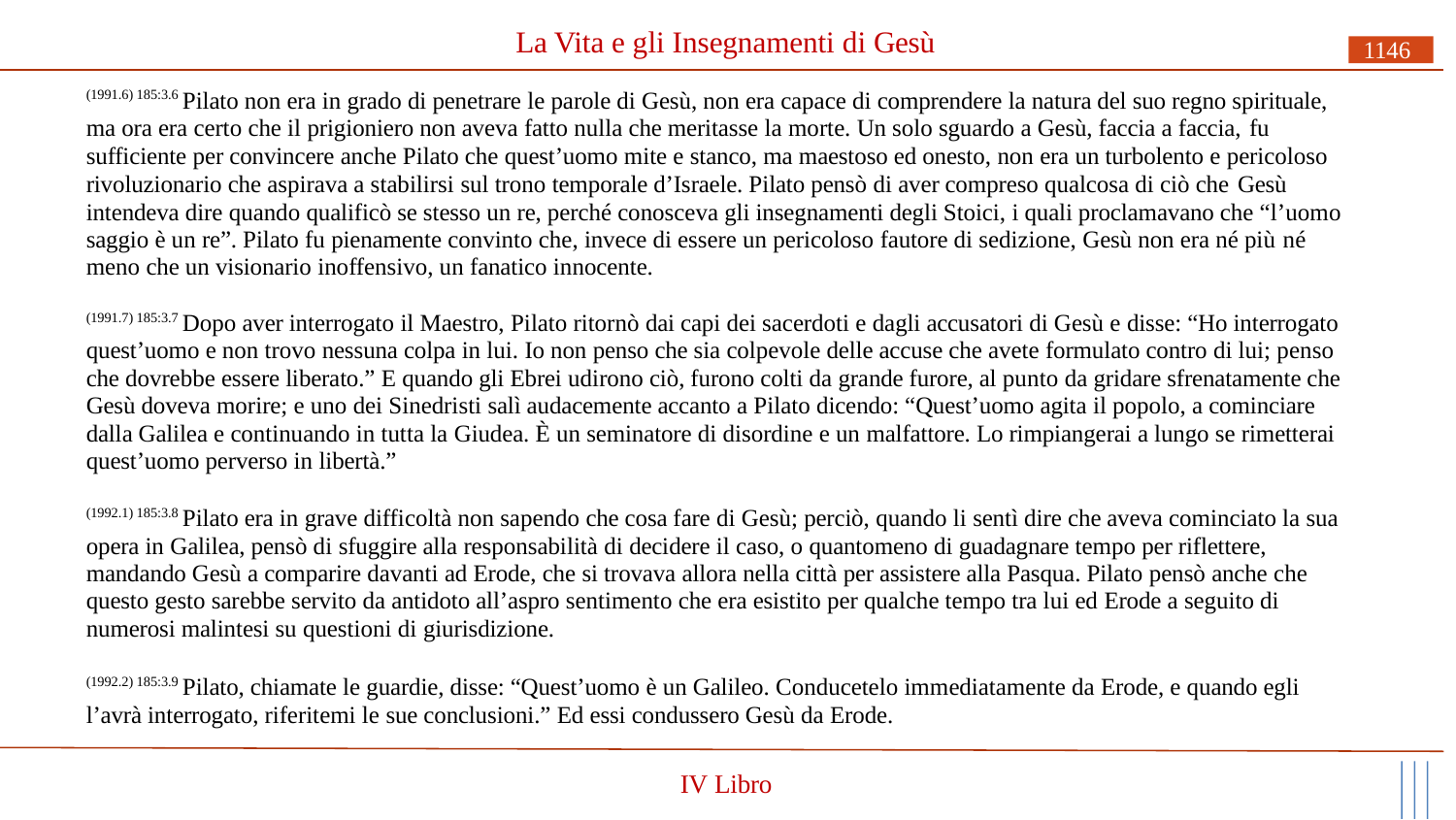

# La Vita e gli Insegnamenti di Gesù
1146

(1991.6) 185:3.6 Pilato non era in grado di penetrare le parole di Gesù, non era capace di comprendere la natura del suo regno spirituale,  ma ora era certo che il prigioniero non aveva fatto nulla che meritasse la morte. Un solo sguardo a Gesù, faccia a faccia, fu
sufficiente per convincere anche Pilato che quest’uomo mite e stanco, ma maestoso ed onesto, non era un turbolento e pericoloso  rivoluzionario che aspirava a stabilirsi sul trono temporale d’Israele. Pilato pensò di aver compreso qualcosa di ciò che Gesù
intendeva dire quando qualificò se stesso un re, perché conosceva gli insegnamenti degli Stoici, i quali proclamavano che “l’uomo  saggio è un re”. Pilato fu pienamente convinto che, invece di essere un pericoloso fautore di sedizione, Gesù non era né più né
meno che un visionario inoffensivo, un fanatico innocente.

(1991.7) 185:3.7 Dopo aver interrogato il Maestro, Pilato ritornò dai capi dei sacerdoti e dagli accusatori di Gesù e disse: “Ho interrogato  quest’uomo e non trovo nessuna colpa in lui. Io non penso che sia colpevole delle accuse che avete formulato contro di lui; penso  che dovrebbe essere liberato.” E quando gli Ebrei udirono ciò, furono colti da grande furore, al punto da gridare sfrenatamente che  Gesù doveva morire; e uno dei Sinedristi salì audacemente accanto a Pilato dicendo: “Quest’uomo agita il popolo, a cominciare  dalla Galilea e continuando in tutta la Giudea. È un seminatore di disordine e un malfattore. Lo rimpiangerai a lungo se rimetterai  quest’uomo perverso in libertà.”

(1992.1) 185:3.8 Pilato era in grave difficoltà non sapendo che cosa fare di Gesù; perciò, quando li sentì dire che aveva cominciato la sua  opera in Galilea, pensò di sfuggire alla responsabilità di decidere il caso, o quantomeno di guadagnare tempo per riflettere,  mandando Gesù a comparire davanti ad Erode, che si trovava allora nella città per assistere alla Pasqua. Pilato pensò anche che  questo gesto sarebbe servito da antidoto all’aspro sentimento che era esistito per qualche tempo tra lui ed Erode a seguito di  numerosi malintesi su questioni di giurisdizione.

(1992.2) 185:3.9 Pilato, chiamate le guardie, disse: “Quest’uomo è un Galileo. Conducetelo immediatamente da Erode, e quando egli  l’avrà interrogato, riferitemi le sue conclusioni.” Ed essi condussero Gesù da Erode.

IV Libro